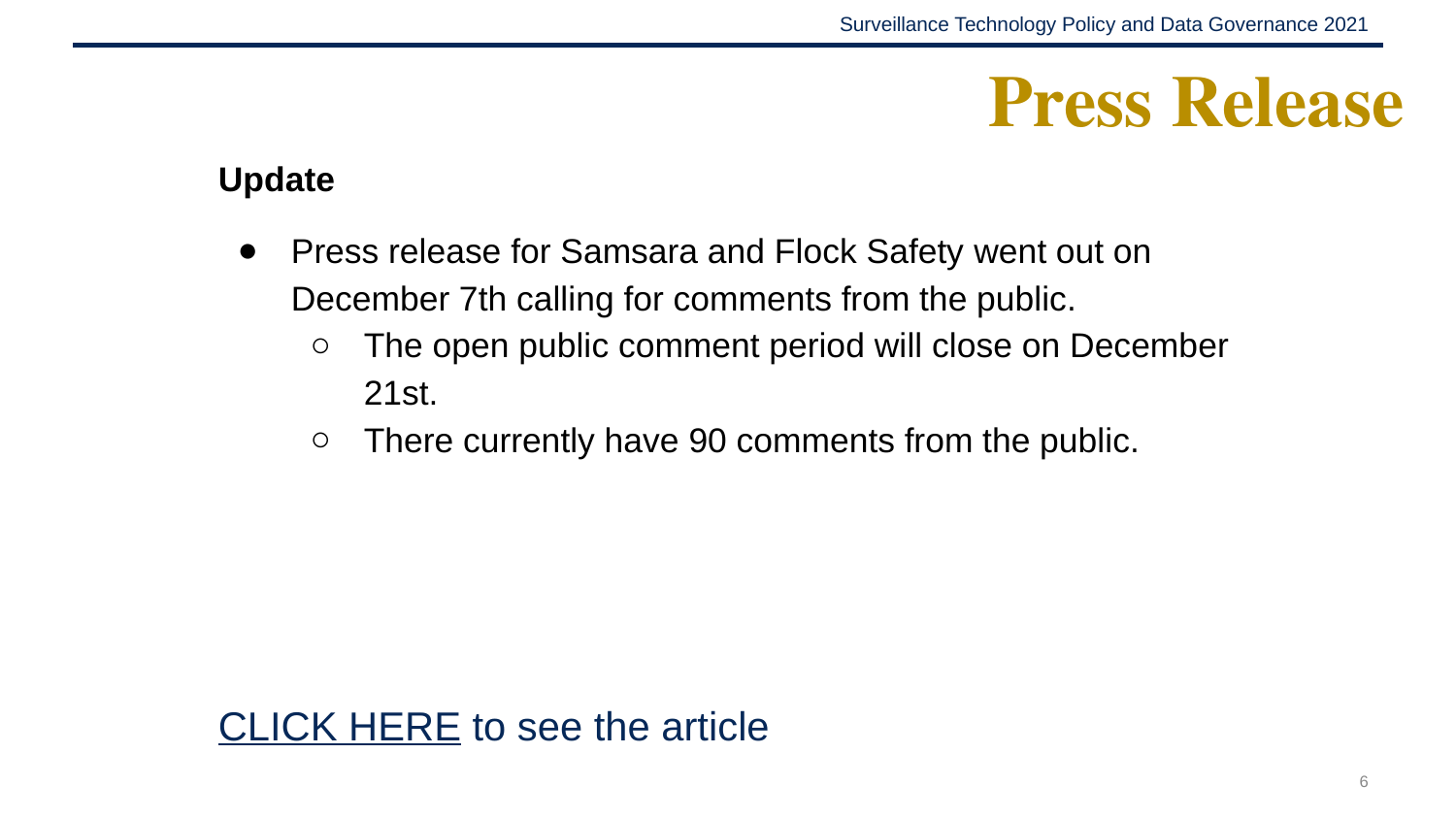

# Press Release

Update
Press release for Samsara and Flock Safety went out on December 7th calling for comments from the public.
The open public comment period will close on December 21st.
There currently have 90 comments from the public.

CLICK HERE to see the article